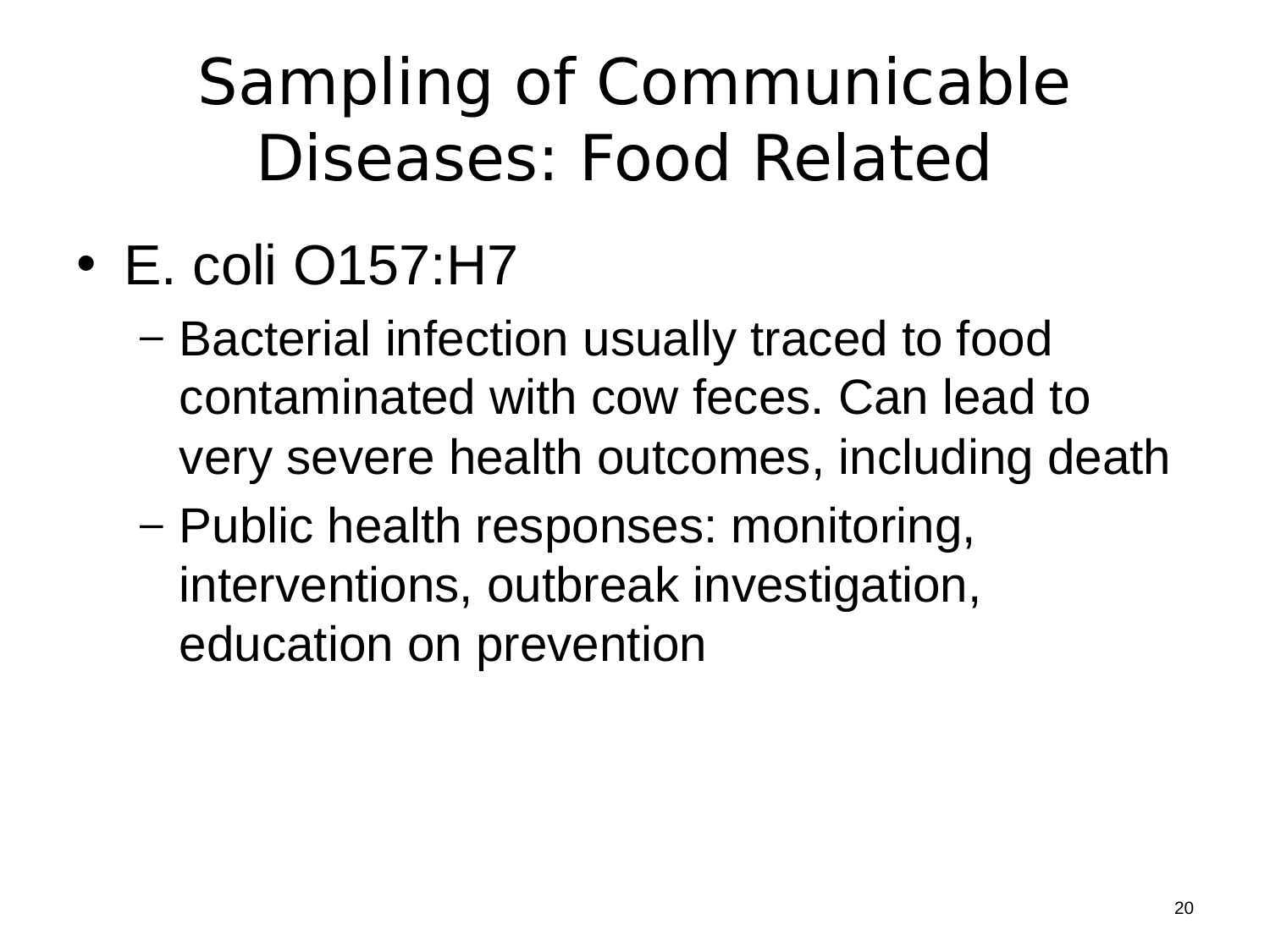

# Sampling of Communicable Diseases: Food Related
E. coli O157:H7
Bacterial infection usually traced to food contaminated with cow feces. Can lead to very severe health outcomes, including death
Public health responses: monitoring, interventions, outbreak investigation, education on prevention
20